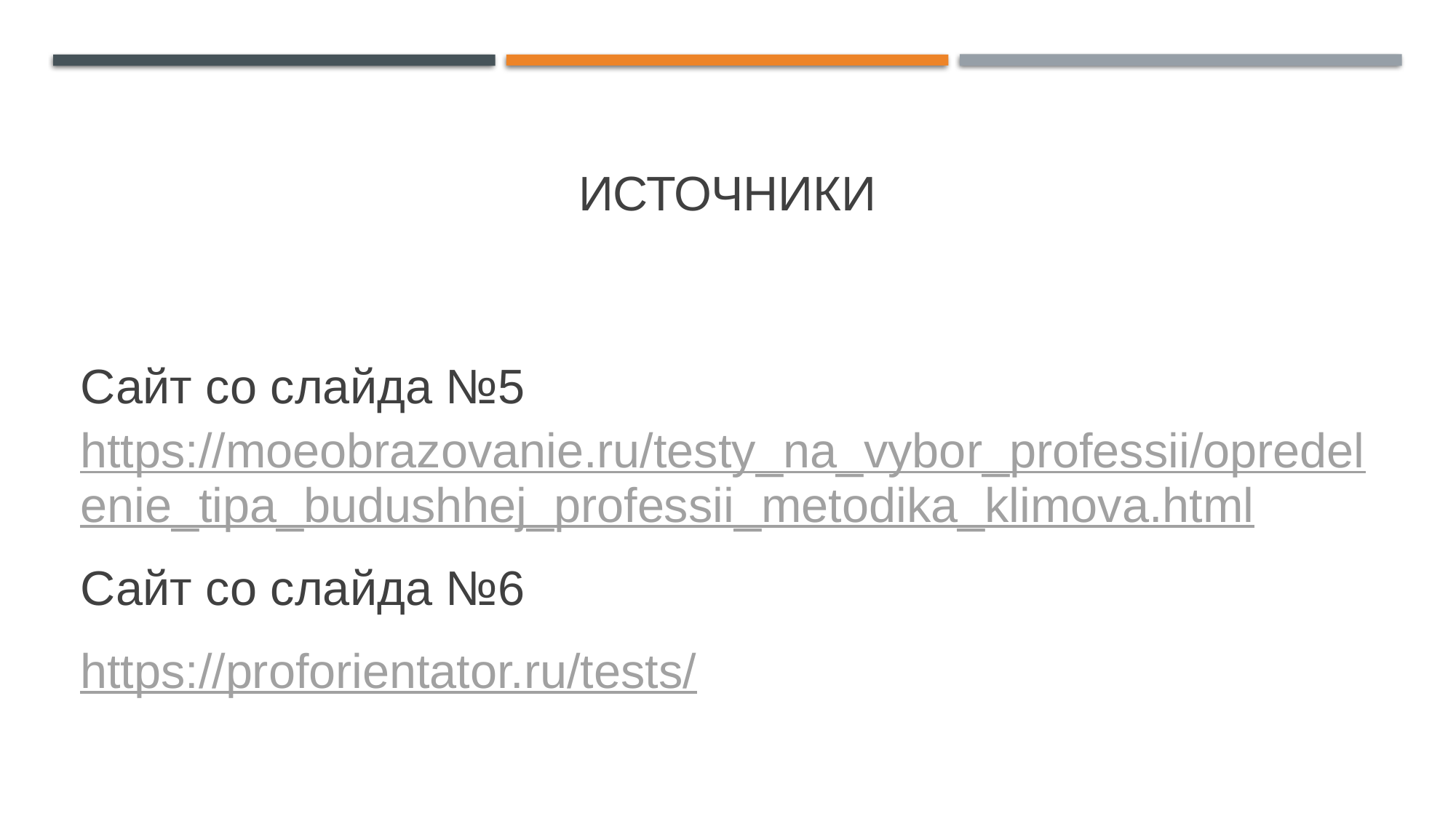

# Источники
Сайт со слайда №5 https://moeobrazovanie.ru/testy_na_vybor_professii/opredelenie_tipa_budushhej_professii_metodika_klimova.html
Сайт со слайда №6
https://proforientator.ru/tests/